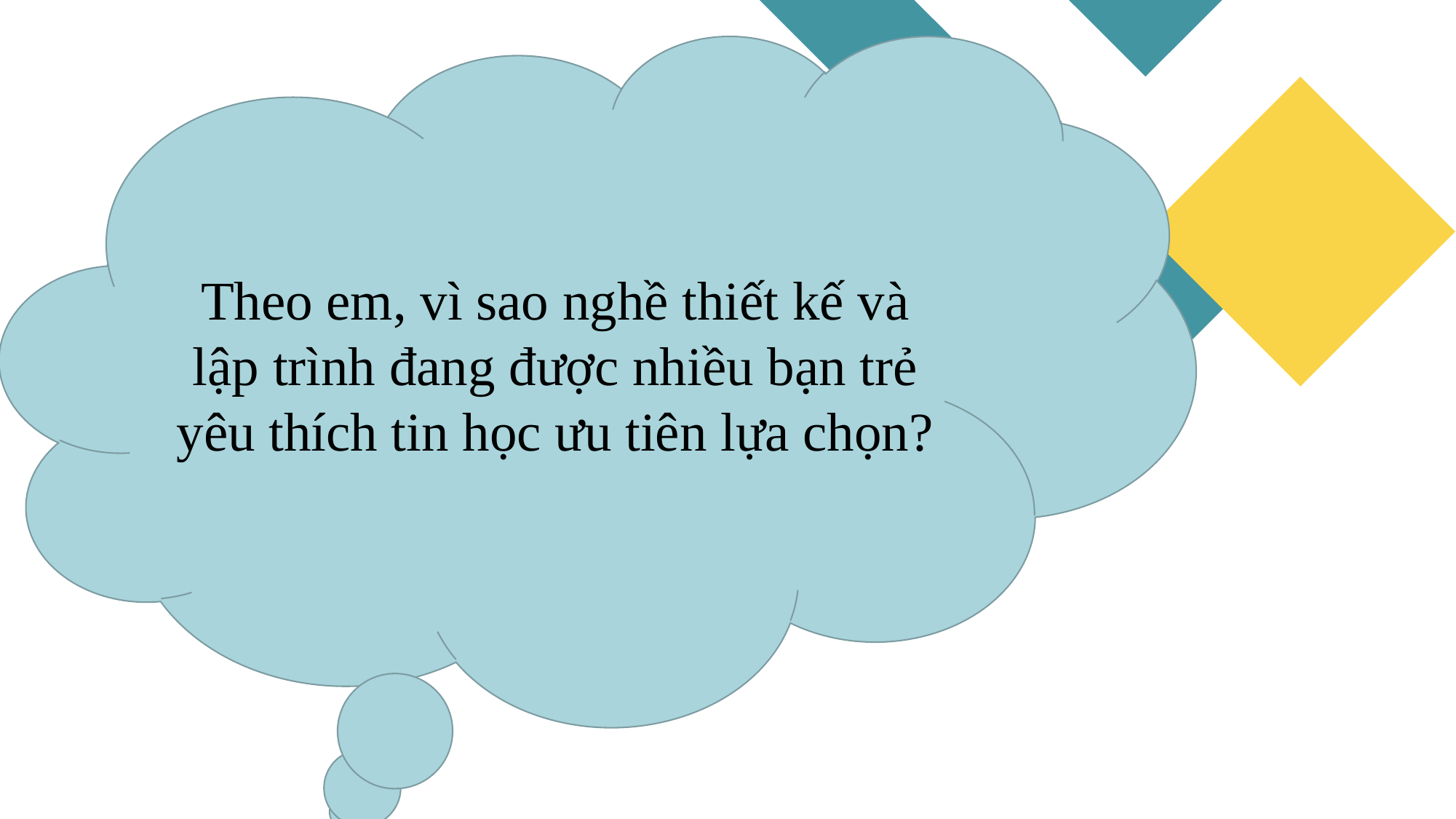

Theo em, vì sao nghề thiết kế và lập trình đang được nhiều bạn trẻ yêu thích tin học ưu tiên lựa chọn?